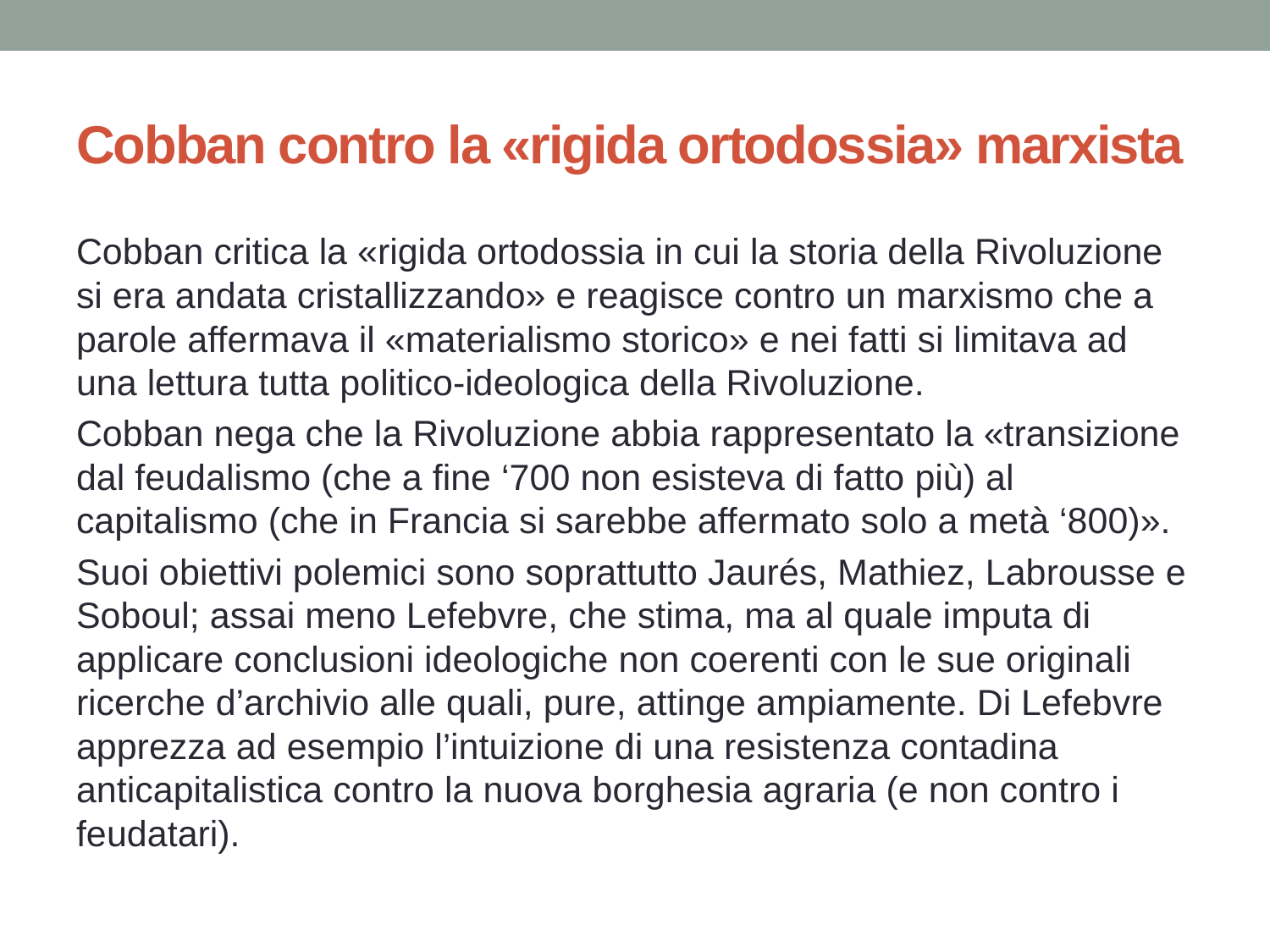

# Cobban contro la «rigida ortodossia» marxista
Cobban critica la «rigida ortodossia in cui la storia della Rivoluzione si era andata cristallizzando» e reagisce contro un marxismo che a parole affermava il «materialismo storico» e nei fatti si limitava ad una lettura tutta politico-ideologica della Rivoluzione.
Cobban nega che la Rivoluzione abbia rappresentato la «transizione dal feudalismo (che a fine ‘700 non esisteva di fatto più) al capitalismo (che in Francia si sarebbe affermato solo a metà ‘800)».
Suoi obiettivi polemici sono soprattutto Jaurés, Mathiez, Labrousse e Soboul; assai meno Lefebvre, che stima, ma al quale imputa di applicare conclusioni ideologiche non coerenti con le sue originali ricerche d’archivio alle quali, pure, attinge ampiamente. Di Lefebvre apprezza ad esempio l’intuizione di una resistenza contadina anticapitalistica contro la nuova borghesia agraria (e non contro i feudatari).